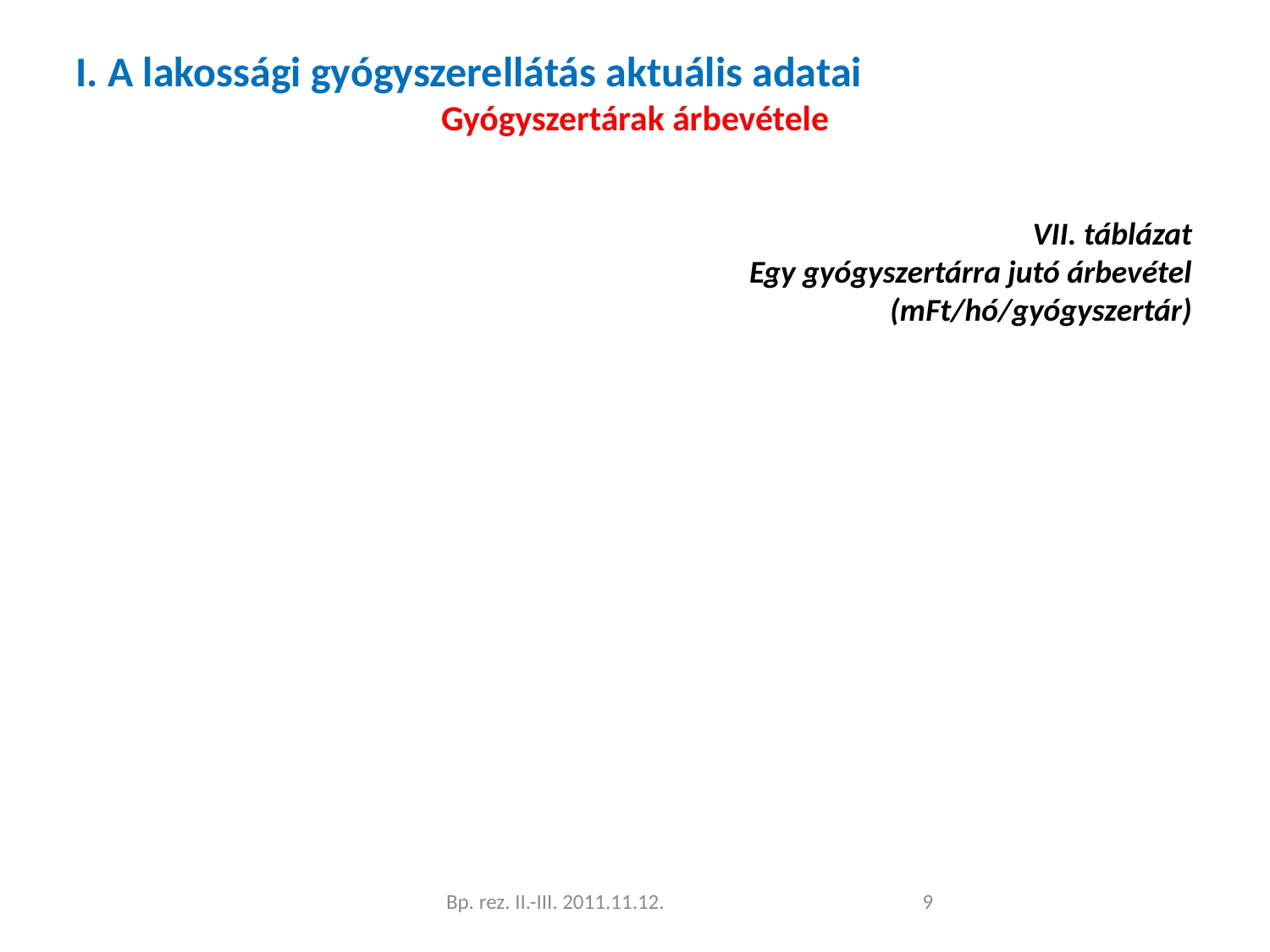

I. A lakossági gyógyszerellátás aktuális adatai
Gyógyszertárak árbevétele
VII. táblázat
Egy gyógyszertárra jutó árbevétel (mFt/hó/gyógyszertár)

Bp. rez. II.-III. 2011.11.12.
9